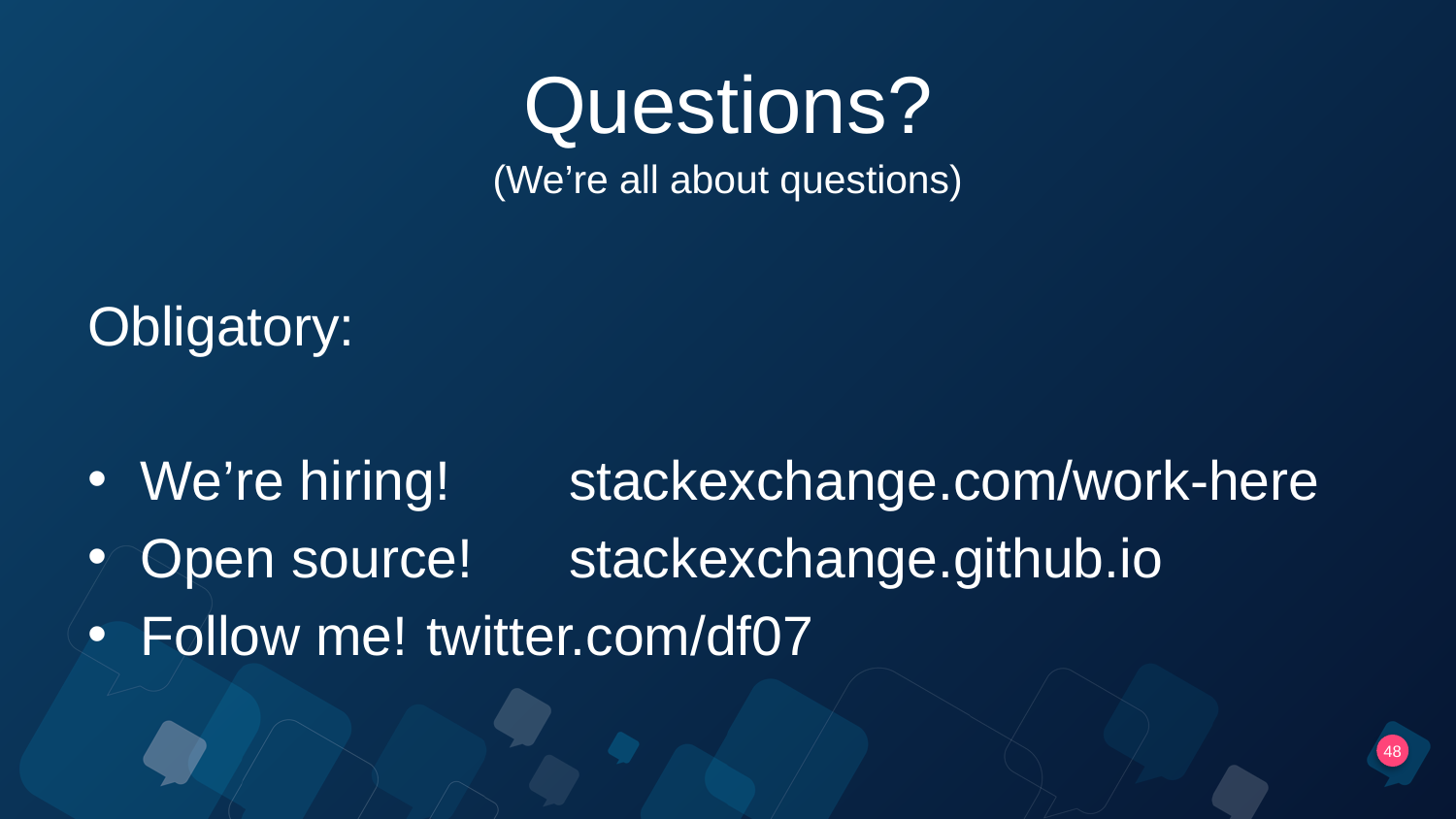

# Questions?
(We’re all about questions)

Obligatory:

We’re hiring! 		stackexchange.com/work-here
Open source! 		stackexchange.github.io
Follow me! 			twitter.com/df07